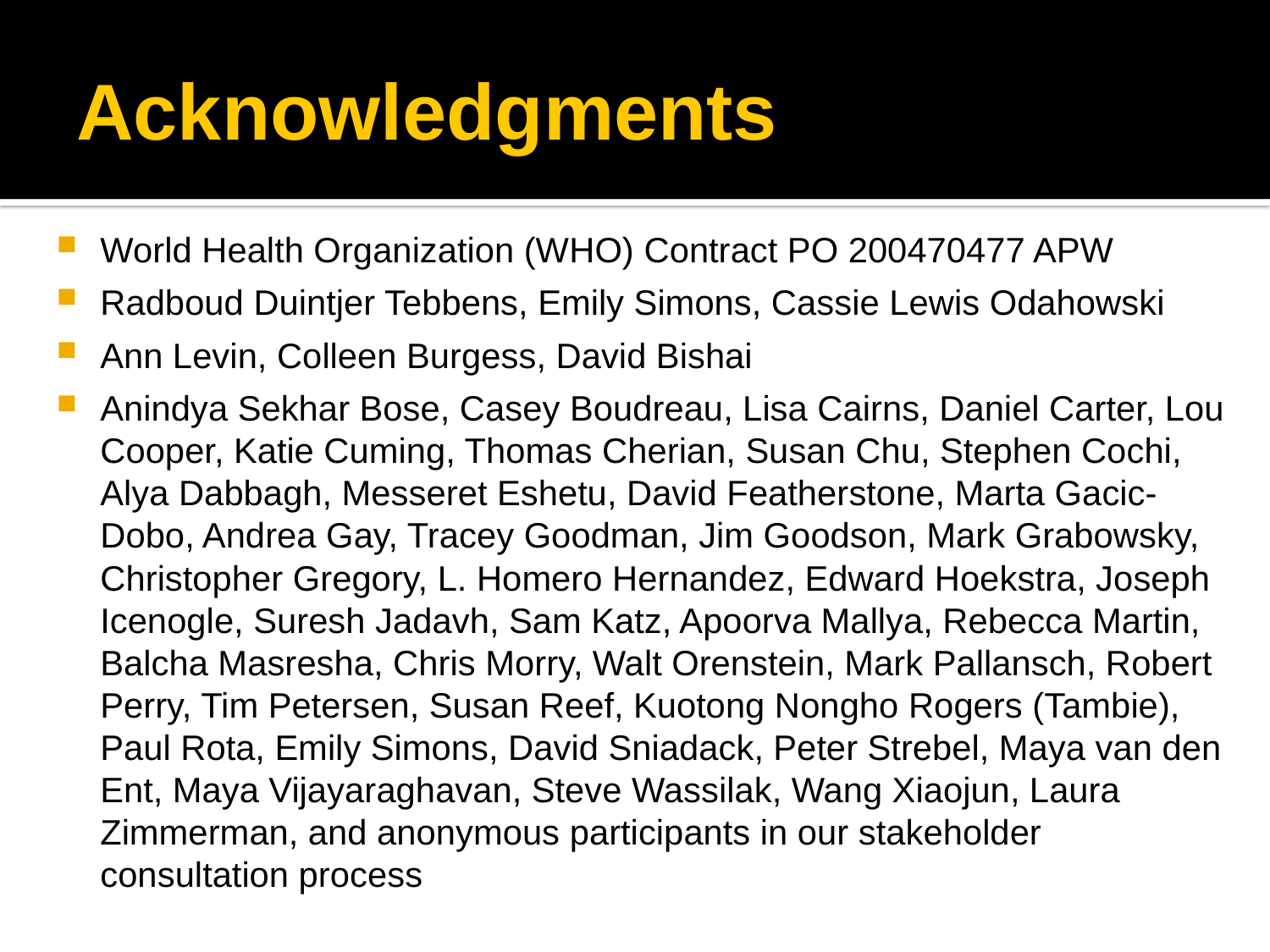

# Acknowledgments
World Health Organization (WHO) Contract PO 200470477 APW
Radboud Duintjer Tebbens, Emily Simons, Cassie Lewis Odahowski
Ann Levin, Colleen Burgess, David Bishai
Anindya Sekhar Bose, Casey Boudreau, Lisa Cairns, Daniel Carter, Lou Cooper, Katie Cuming, Thomas Cherian, Susan Chu, Stephen Cochi, Alya Dabbagh, Messeret Eshetu, David Featherstone, Marta Gacic-Dobo, Andrea Gay, Tracey Goodman, Jim Goodson, Mark Grabowsky, Christopher Gregory, L. Homero Hernandez, Edward Hoekstra, Joseph Icenogle, Suresh Jadavh, Sam Katz, Apoorva Mallya, Rebecca Martin, Balcha Masresha, Chris Morry, Walt Orenstein, Mark Pallansch, Robert Perry, Tim Petersen, Susan Reef, Kuotong Nongho Rogers (Tambie), Paul Rota, Emily Simons, David Sniadack, Peter Strebel, Maya van den Ent, Maya Vijayaraghavan, Steve Wassilak, Wang Xiaojun, Laura Zimmerman, and anonymous participants in our stakeholder consultation process